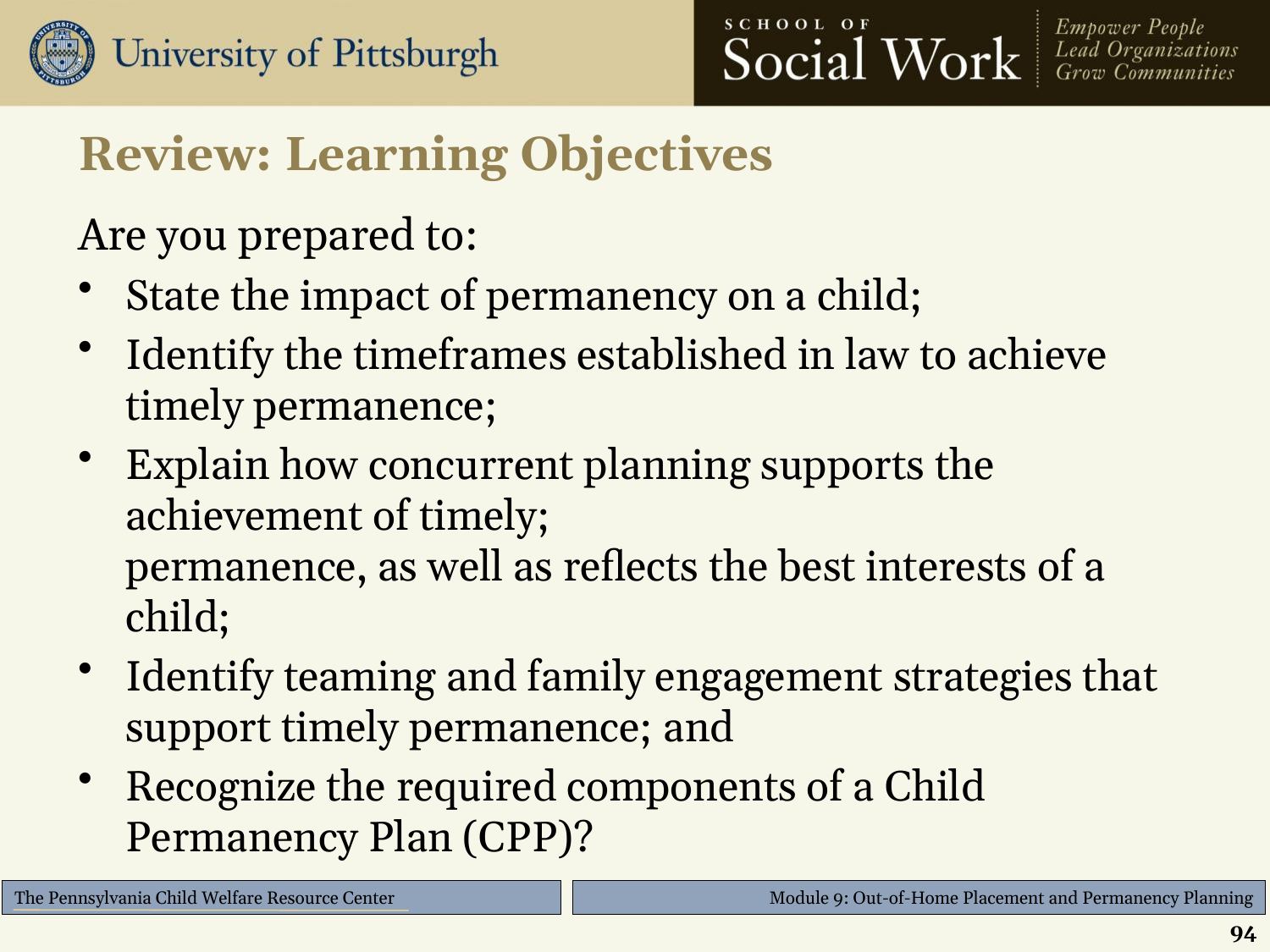

# Review: Learning Objectives
Are you prepared to:
State the impact of permanency on a child;
Identify the timeframes established in law to achieve timely permanence;
Explain how concurrent planning supports the achievement of timely;
permanence, as well as reflects the best interests of a child;
Identify teaming and family engagement strategies that support timely permanence; and
Recognize the required components of a Child Permanency Plan (CPP)?

94